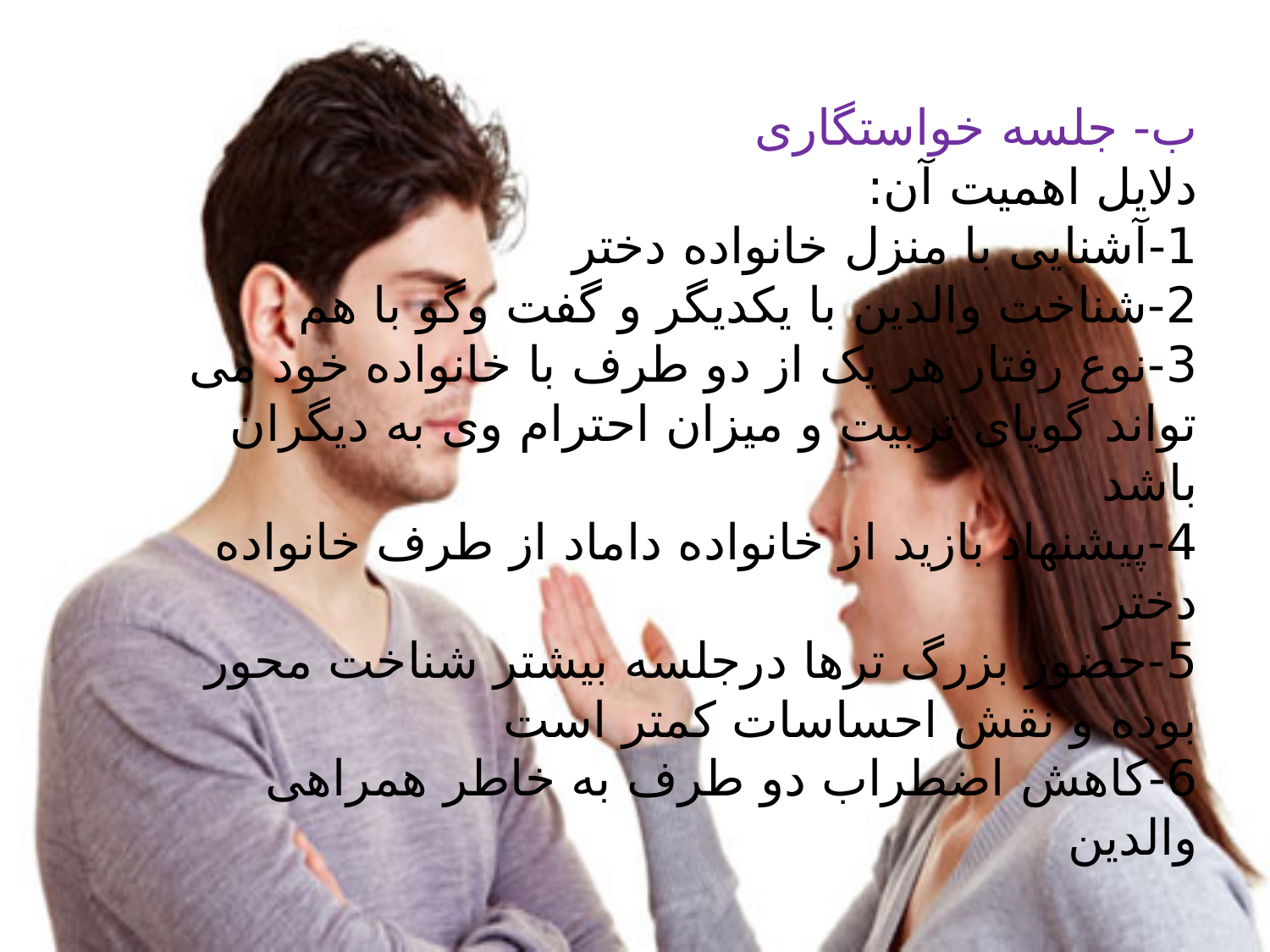

ب- جلسه خواستگاری
دلایل اهمیت آن:
1-آشنایی با منزل خانواده دختر
2-شناخت والدین با یکدیگر و گفت وگو با هم
3-نوع رفتار هر یک از دو طرف با خانواده خود می تواند گویای تربیت و میزان احترام وی به دیگران باشد
4-پیشنهاد بازید از خانواده داماد از طرف خانواده دختر
5-حضور بزرگ ترها درجلسه بیشتر شناخت محور بوده و نقش احساسات کمتر است
6-کاهش اضطراب دو طرف به خاطر همراهی والدین